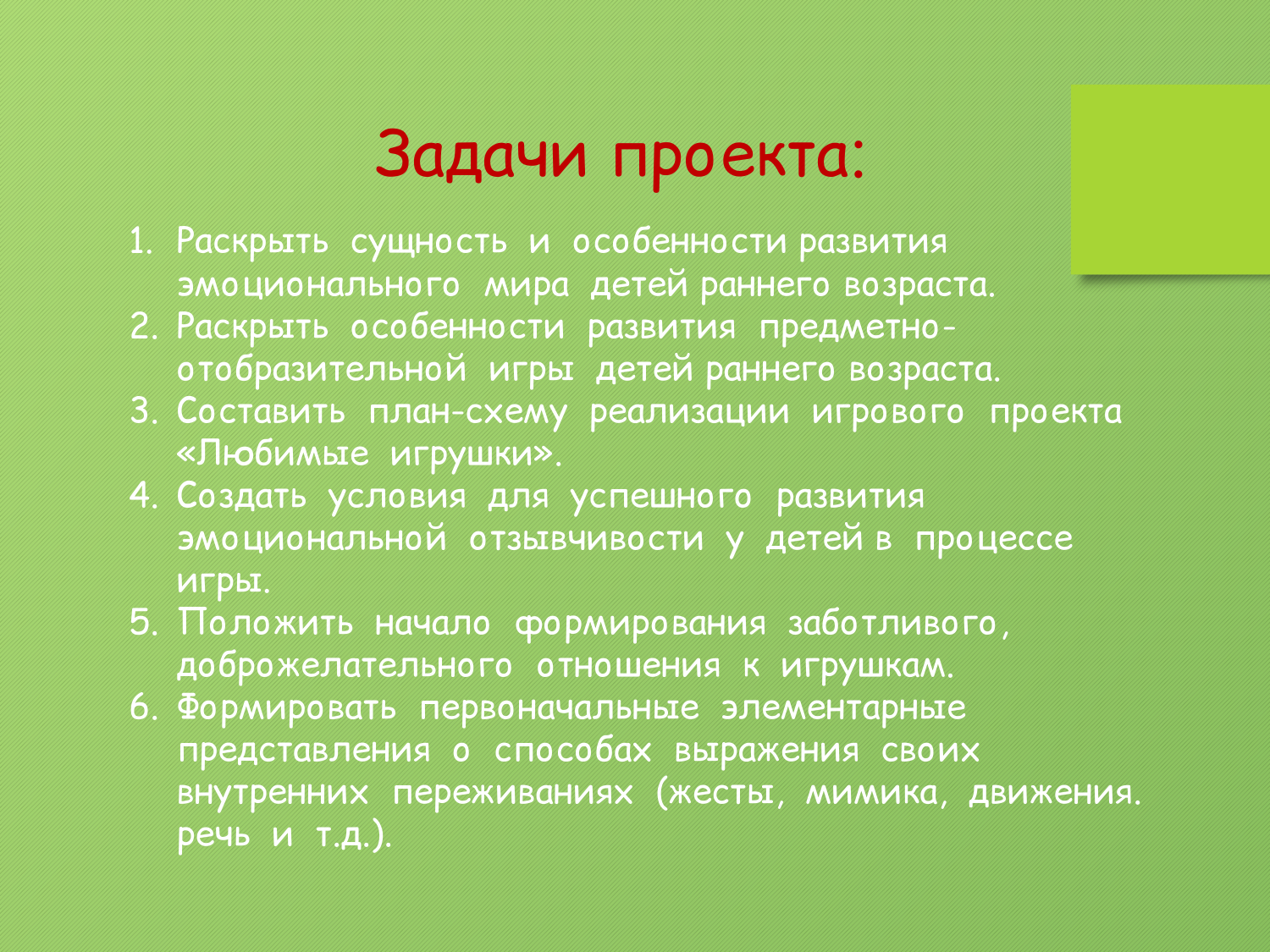

Задачи проекта:
Раскрыть  сущность  и  особенности развития эмоционального  мира  детей раннего возраста.
Раскрыть  особенности  развития  предметно-отобразительной  игры  детей раннего возраста.
Составить  план-схему  реализации  игрового  проекта  «Любимые  игрушки».
Создать  условия  для  успешного  развития  эмоциональной  отзывчивости  у  детей в  процессе игры.
Положить  начало  формирования  заботливого,  доброжелательного  отношения  к  игрушкам.
Формировать  первоначальные  элементарные  представления  о  способах  выражения  своих  внутренних  переживаниях  (жесты,  мимика,  движения.  речь  и  т.д.).